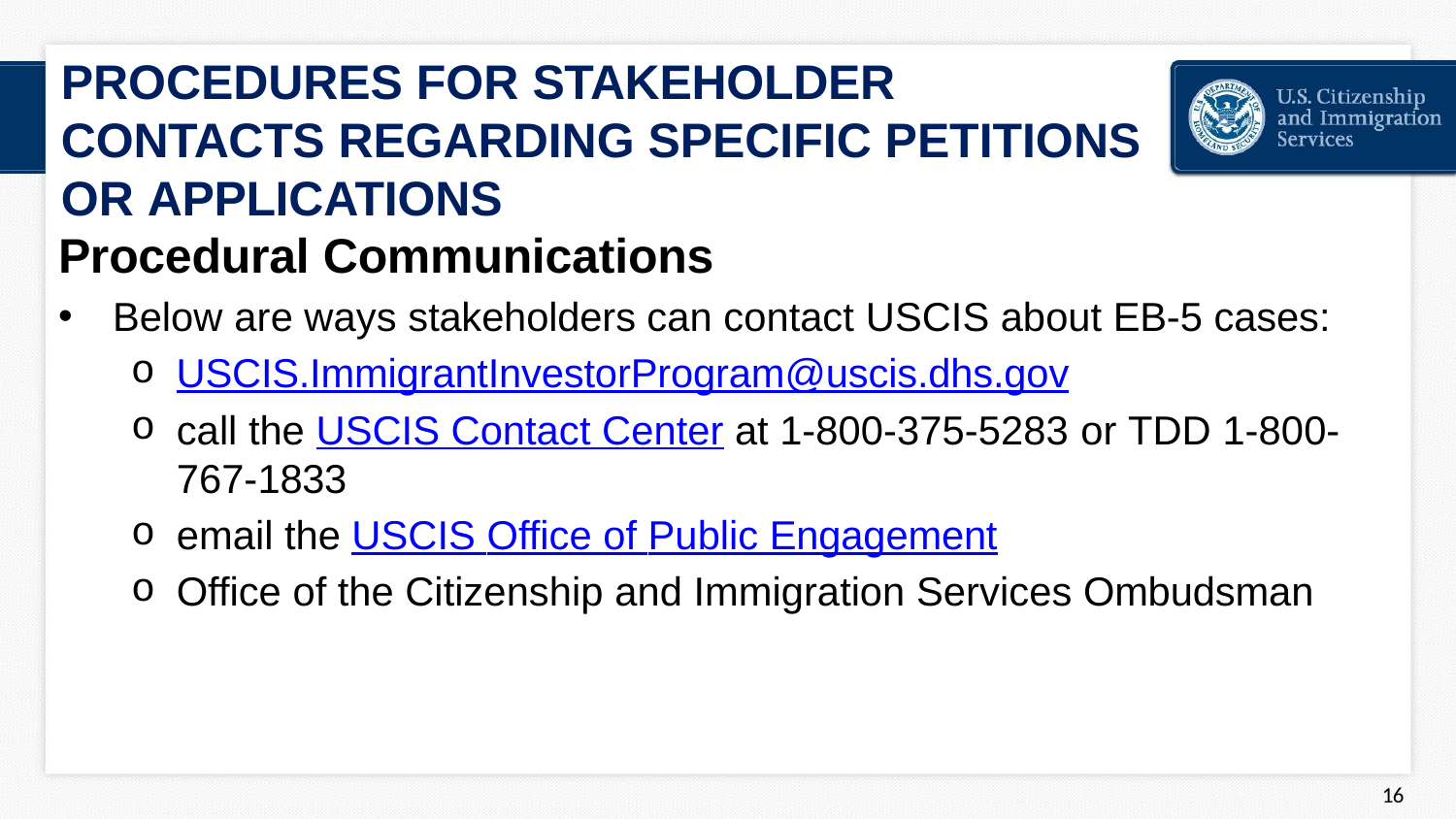

# PROCEDURES FOR STAKEHOLDER CONTACTS REGARDING SPECIFIC PETITIONS OR APPLICATIONS
Procedural Communications
Below are ways stakeholders can contact USCIS about EB-5 cases:
USCIS.ImmigrantInvestorProgram@uscis.dhs.gov
call the USCIS Contact Center at 1-800-375-5283 or TDD 1-800-767-1833
email the USCIS Office of Public Engagement
Office of the Citizenship and Immigration Services Ombudsman
16